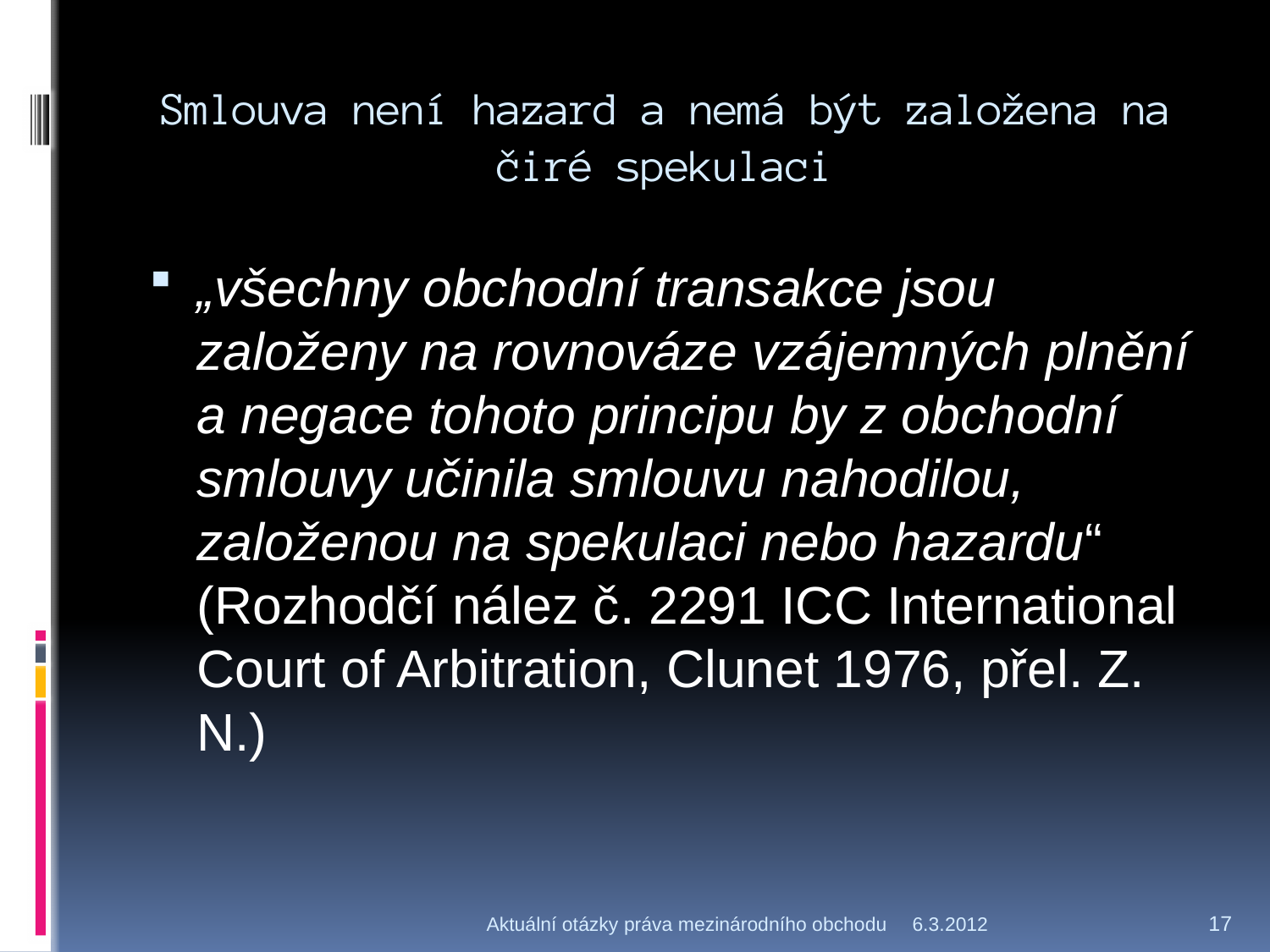

# Smlouva není hazard a nemá být založena na čiré spekulaci
„všechny obchodní transakce jsou založeny na rovnováze vzájemných plnění a negace tohoto principu by z obchodní smlouvy učinila smlouvu nahodilou, založenou na spekulaci nebo hazardu“ (Rozhodčí nález č. 2291 ICC International Court of Arbitration, Clunet 1976, přel. Z. N.)

Aktuální otázky práva mezinárodního obchodu
6.3.2012
17